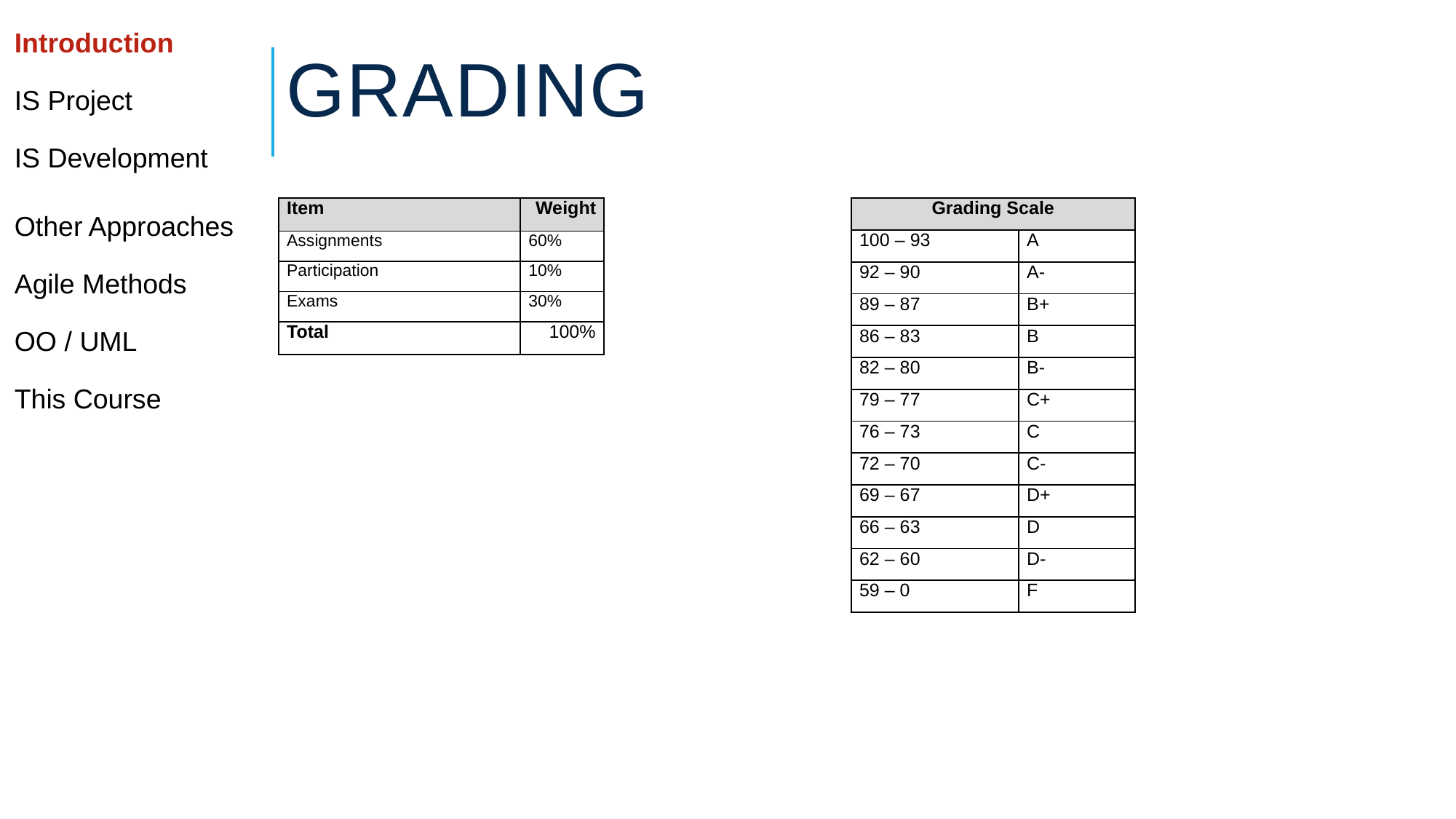

# GRADING
| Introduction |
| --- |
| IS Project |
| IS Development |
| Other Approaches |
| Agile Methods |
| OO / UML |
| This Course |
| Item | Weight |
| --- | --- |
| Assignments | 60% |
| Participation | 10% |
| Exams | 30% |
| Total | 100% |
| Grading Scale |  |
| --- | --- |
| 100 – 93 | A |
| 92 – 90 | A- |
| 89 – 87 | B+ |
| 86 – 83 | B |
| 82 – 80 | B- |
| 79 – 77 | C+ |
| 76 – 73 | C |
| 72 – 70 | C- |
| 69 – 67 | D+ |
| 66 – 63 | D |
| 62 – 60 | D- |
| 59 – 0 | F |